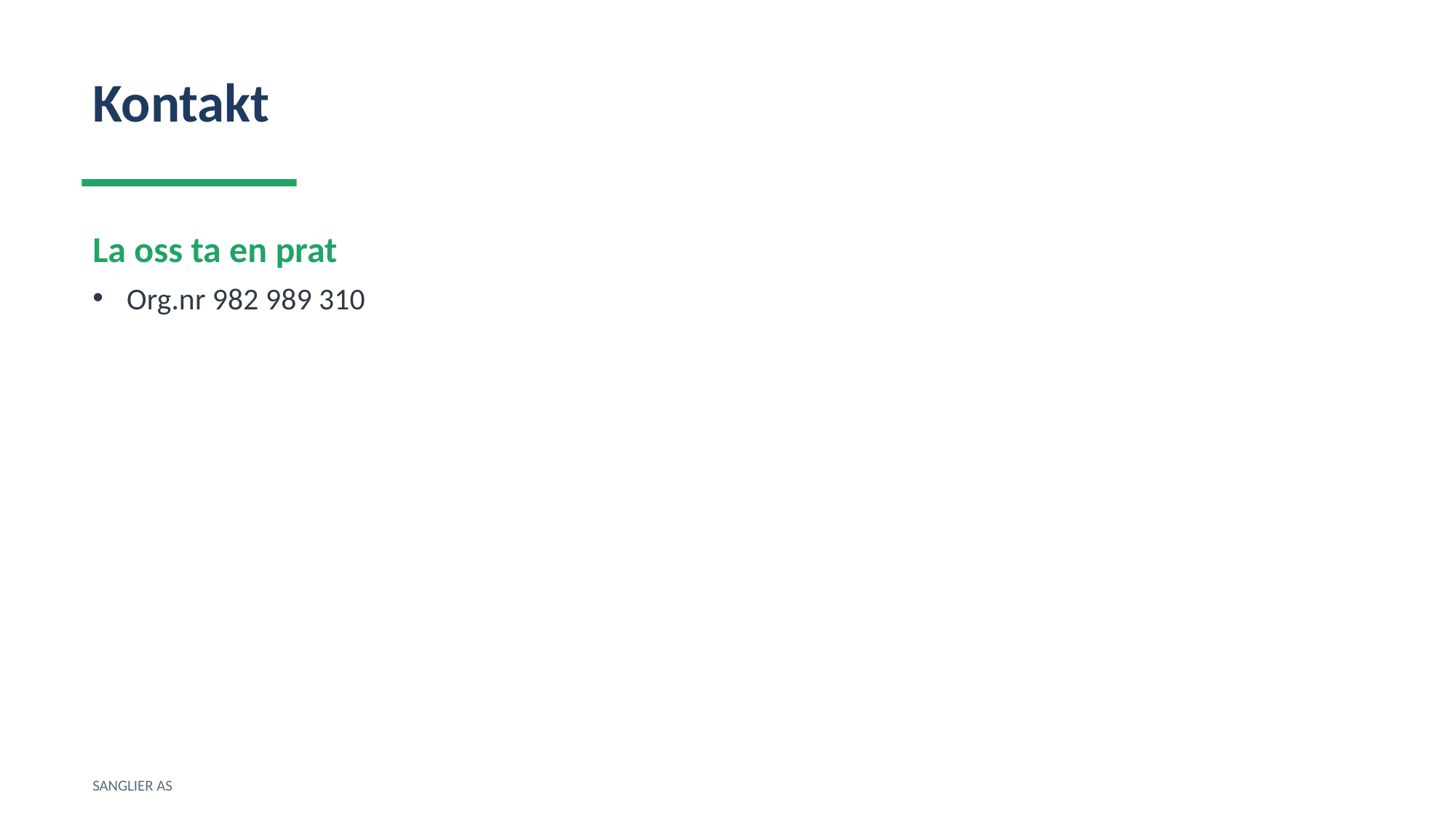

Kontakt

La oss ta en prat
Org.nr 982 989 310
SANGLIER AS